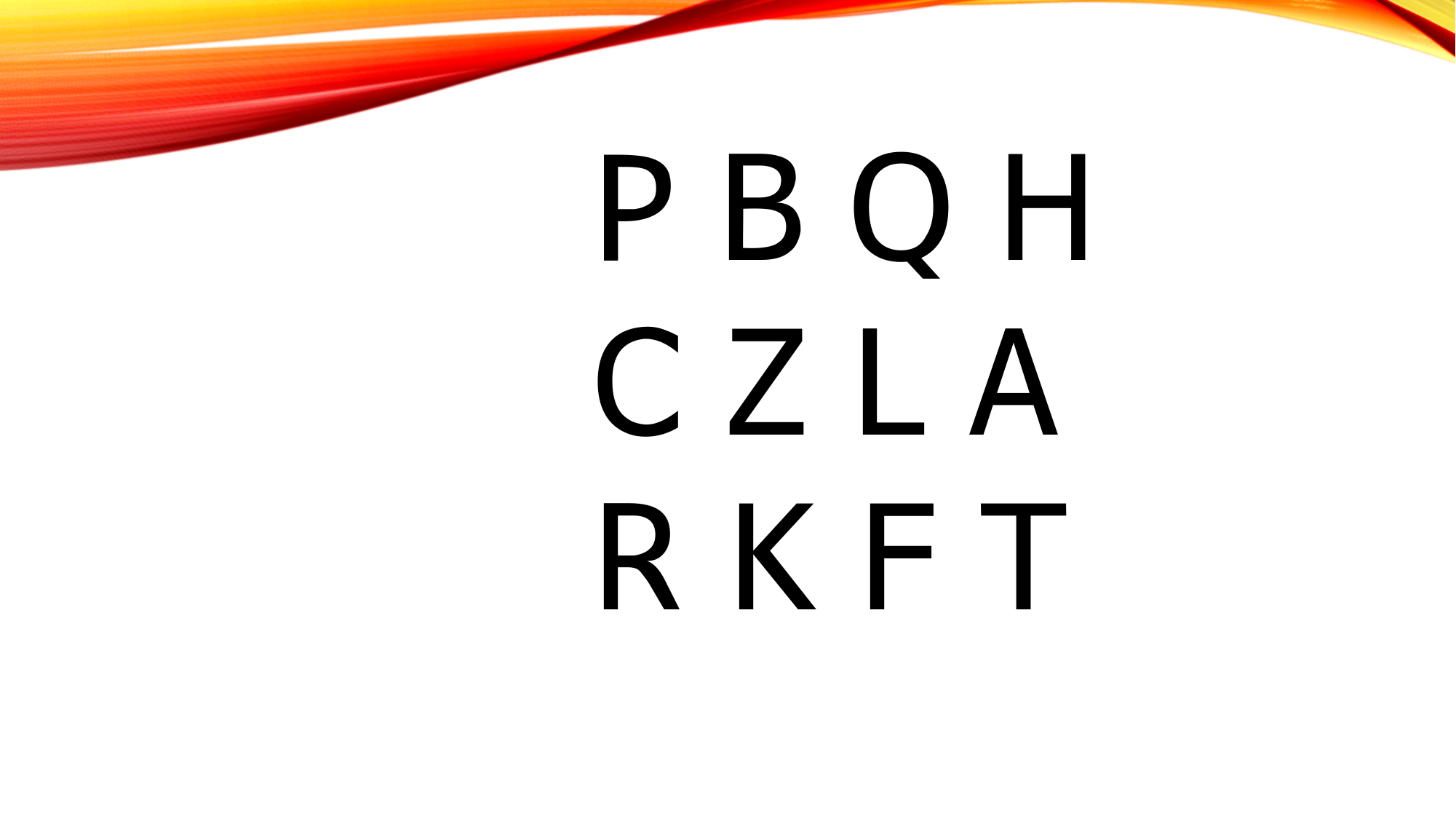

P B Q H
C Z L A
R K F T